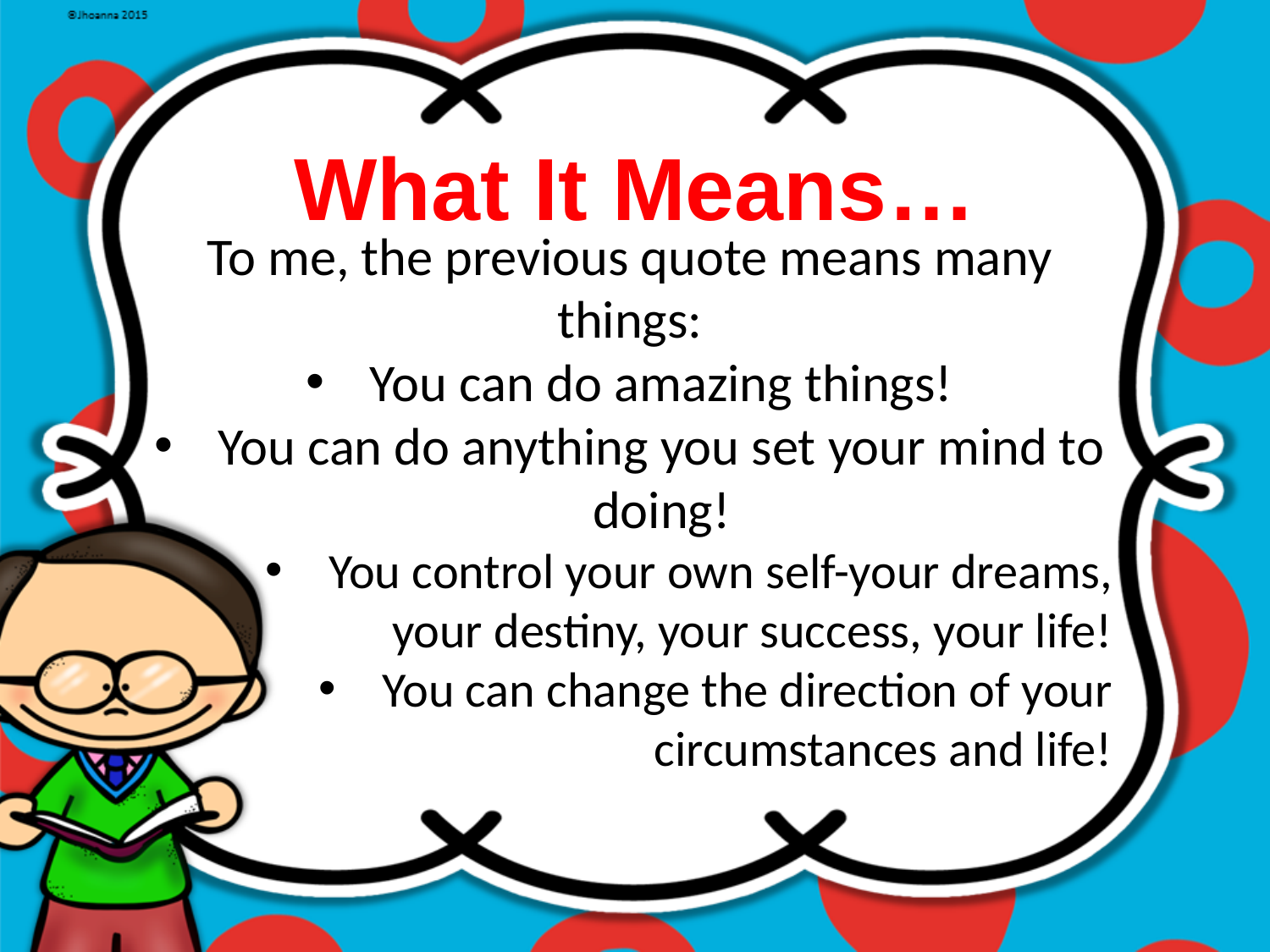

What It Means…
To me, the previous quote means many things:
You can do amazing things!
You can do anything you set your mind to doing!
You control your own self-your dreams,
 your destiny, your success, your life!
You can change the direction of your circumstances and life!